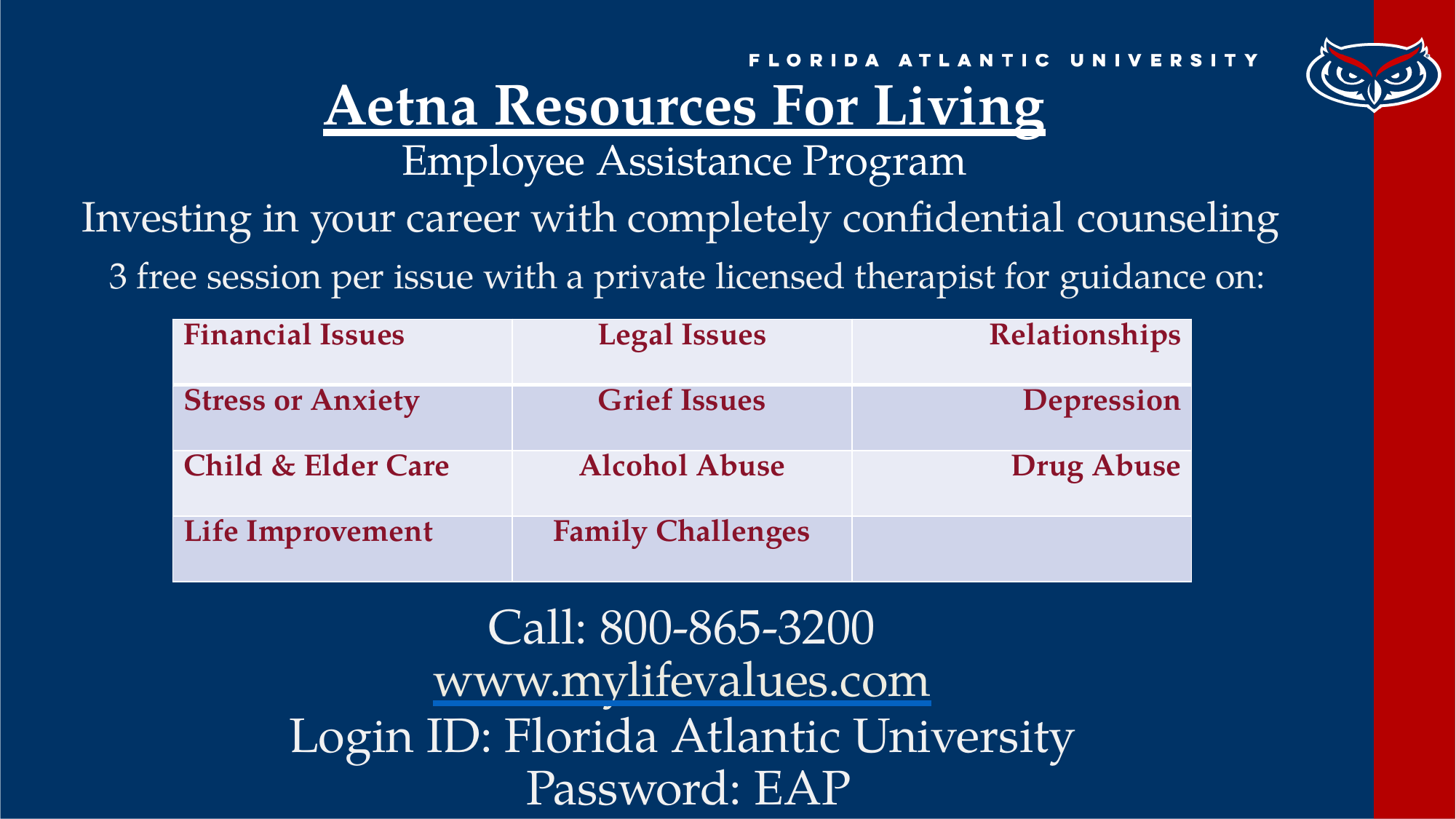

# Aetna Resources For Living
Employee Assistance Program
Investing in your career with completely confidential counseling
3 free session per issue with a private licensed therapist for guidance on:
| Financial Issues | Legal Issues | Relationships |
| --- | --- | --- |
| Stress or Anxiety | Grief Issues | Depression |
| Child & Elder Care | Alcohol Abuse | Drug Abuse |
| Life Improvement | Family Challenges |  |
Call: 800-865-3200
www.mylifevalues.com
Login ID: Florida Atlantic University  Password: EAP